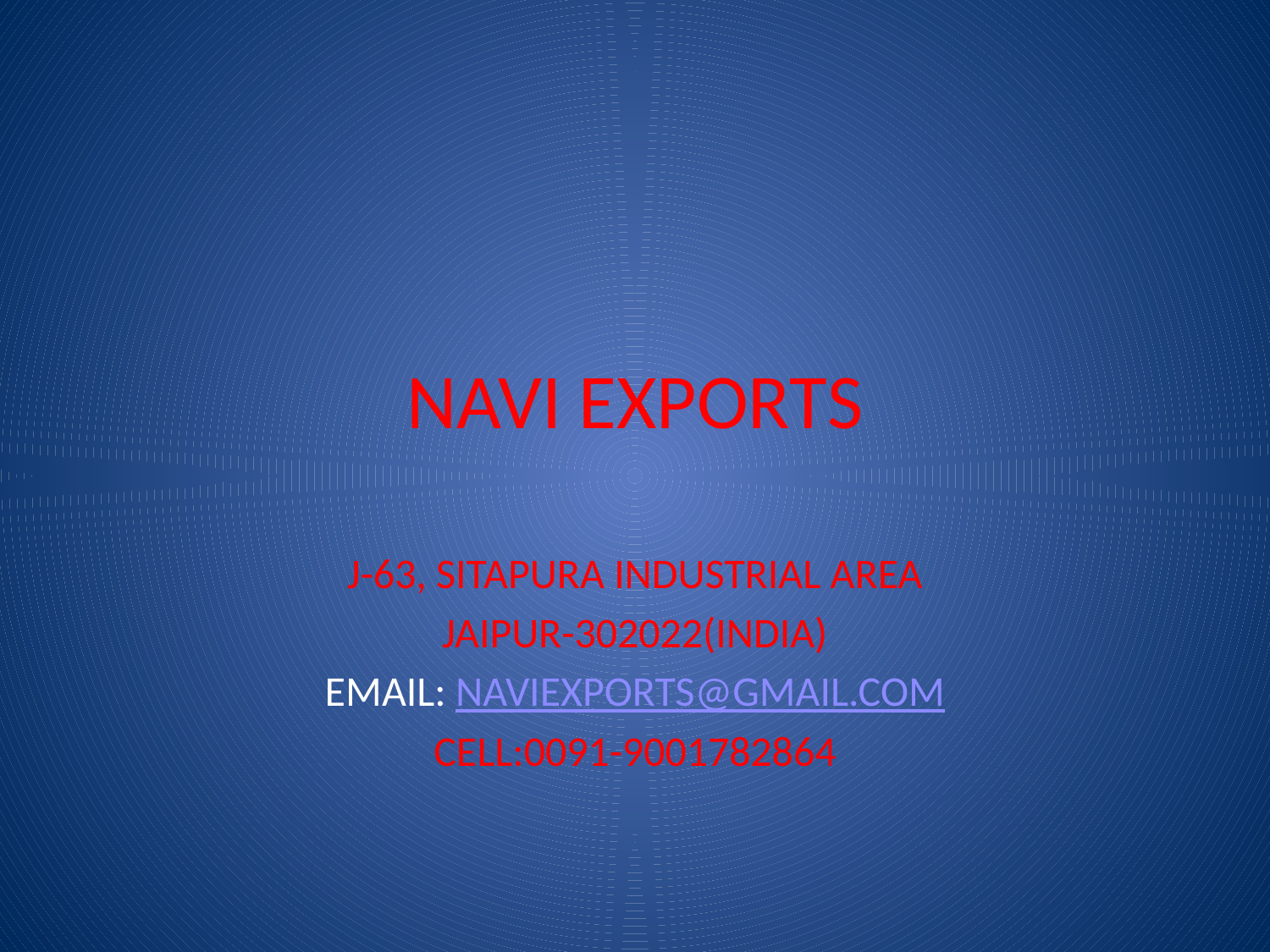

# NAVI EXPORTS
J-63, SITAPURA INDUSTRIAL AREA
JAIPUR-302022(INDIA)
EMAIL: NAVIEXPORTS@GMAIL.COM
CELL:0091-9001782864